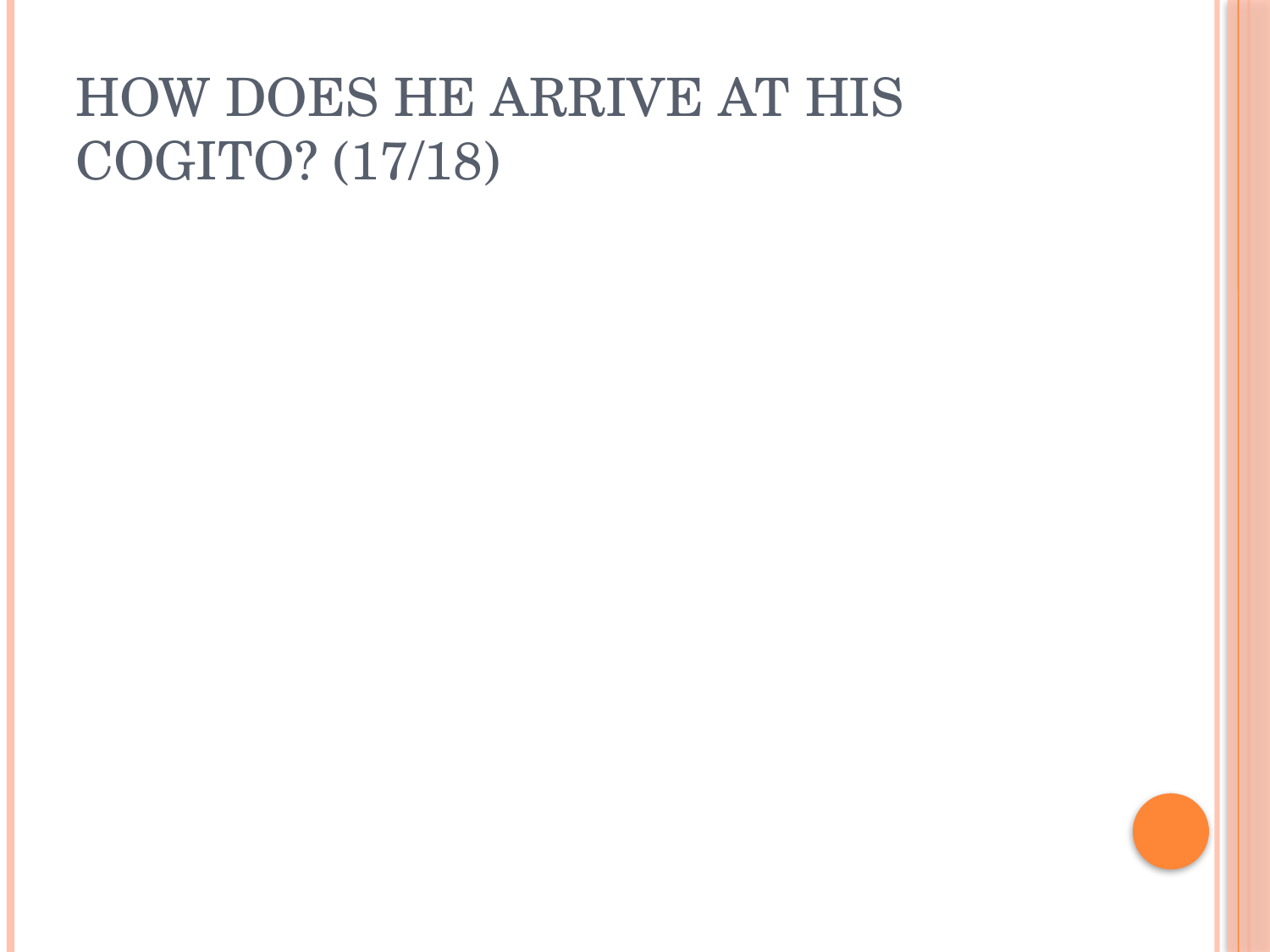

# How does he arrive at his cogito? (17/18)